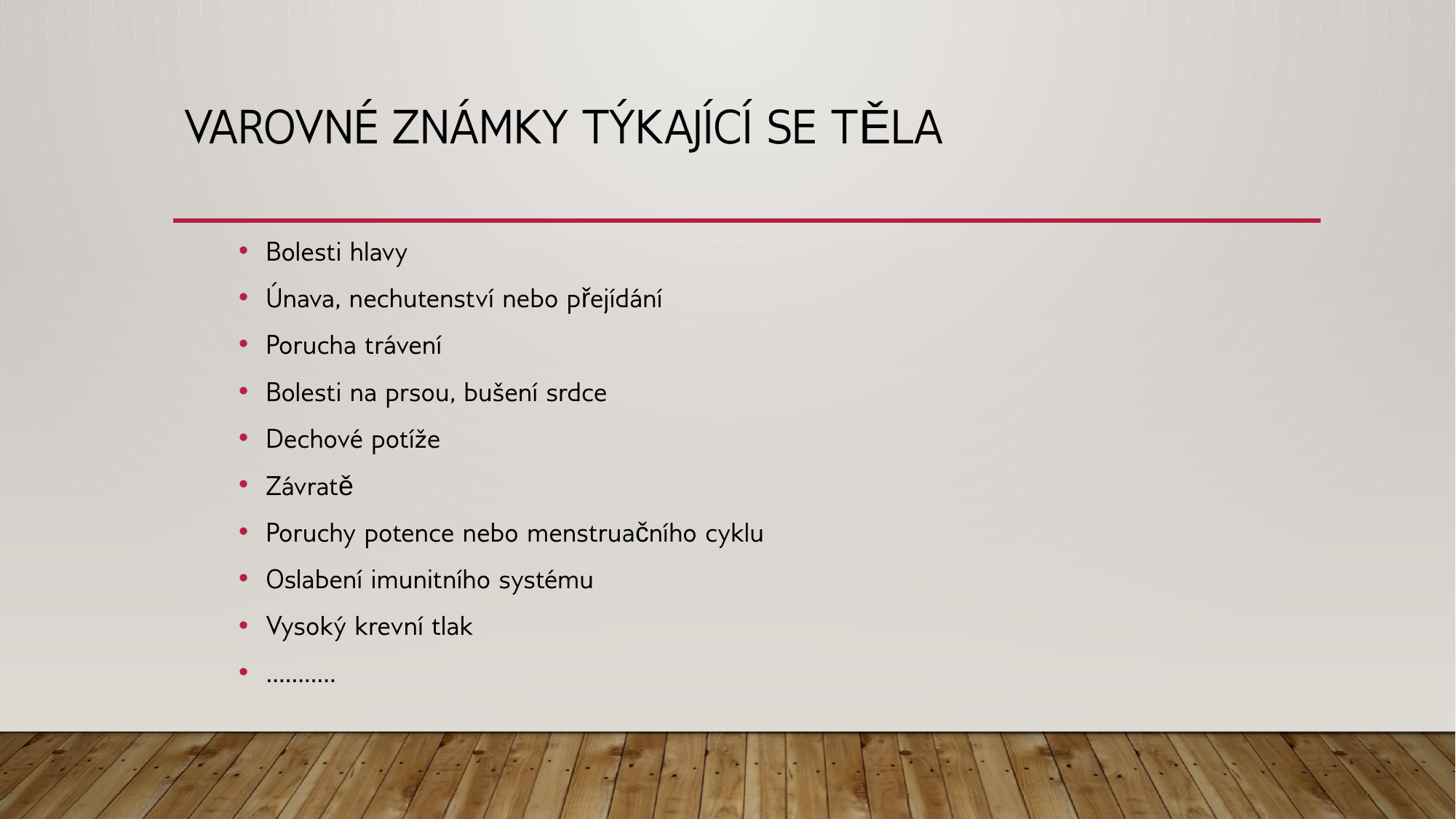

# Varovné známky týkající se těla
Bolesti hlavy
Únava, nechutenství nebo přejídání
Porucha trávení
Bolesti na prsou, bušení srdce
Dechové potíže
Závratě
Poruchy potence nebo menstruačního cyklu
Oslabení imunitního systému
Vysoký krevní tlak
………..